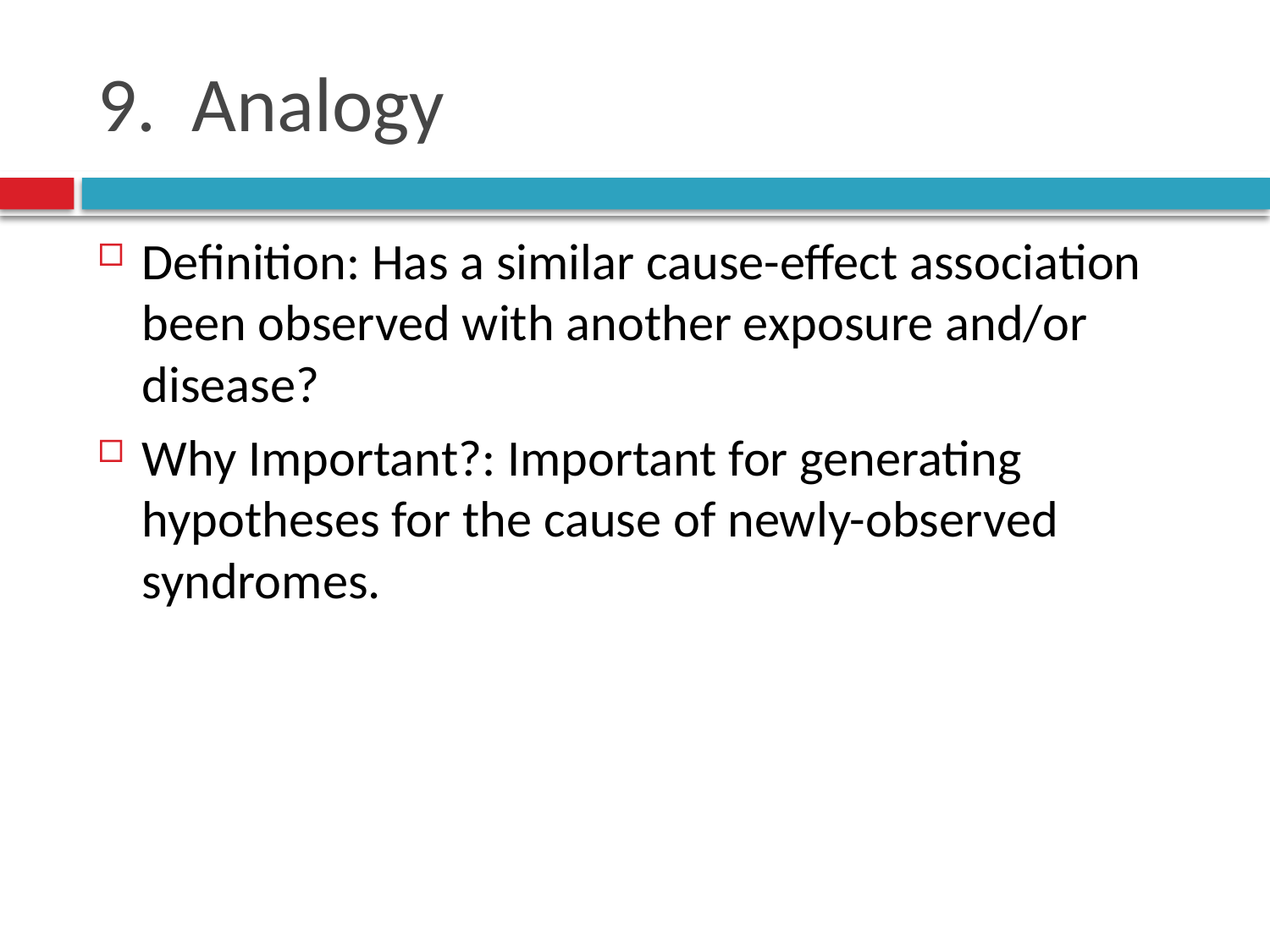

# 9.  Analogy
Definition: Has a similar cause-effect association been observed with another exposure and/or disease?
Why Important?: Important for generating hypotheses for the cause of newly-observed syndromes.